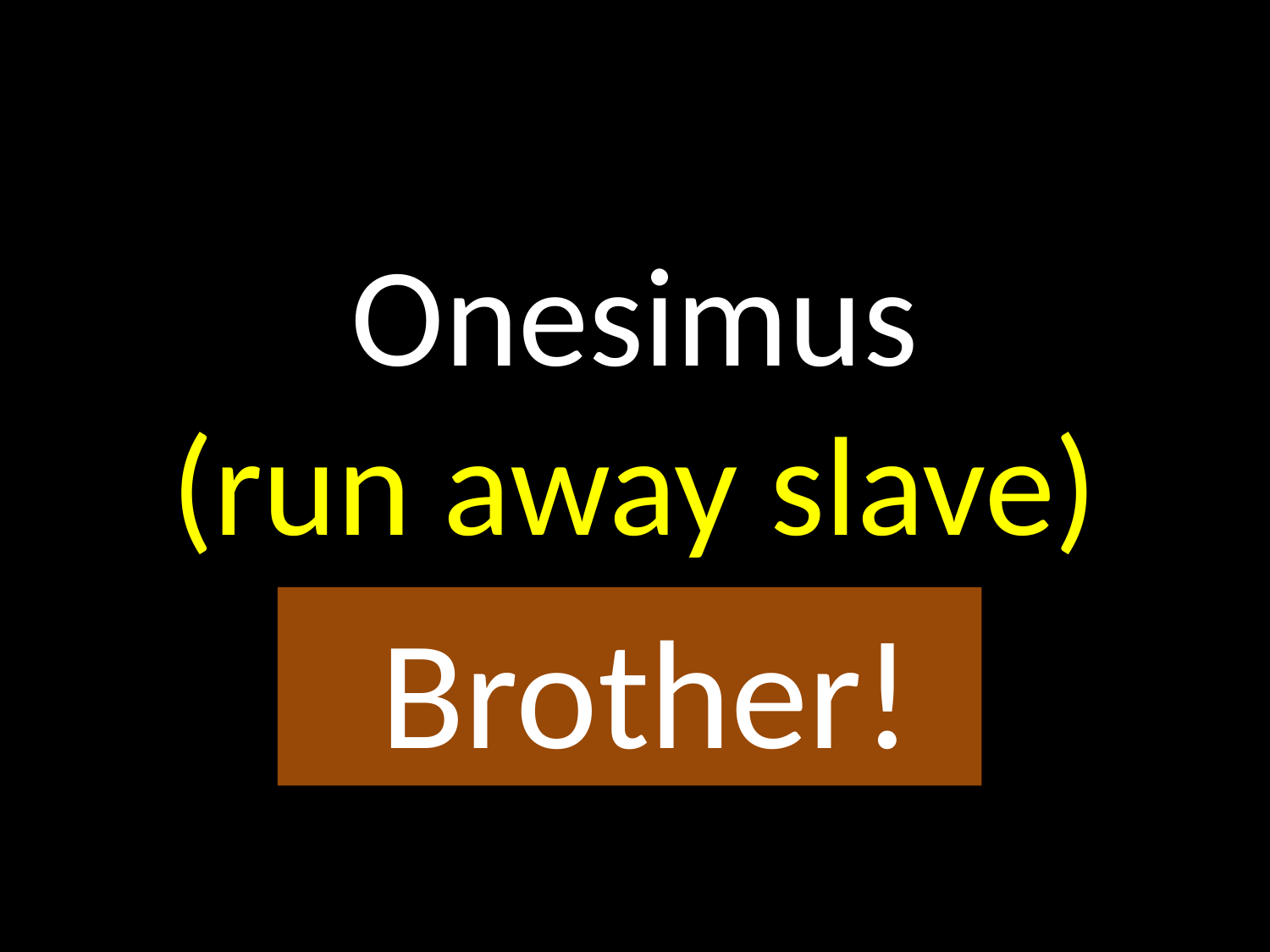

# Onesimus (run away slave)
GOD
GOD
 Brother!